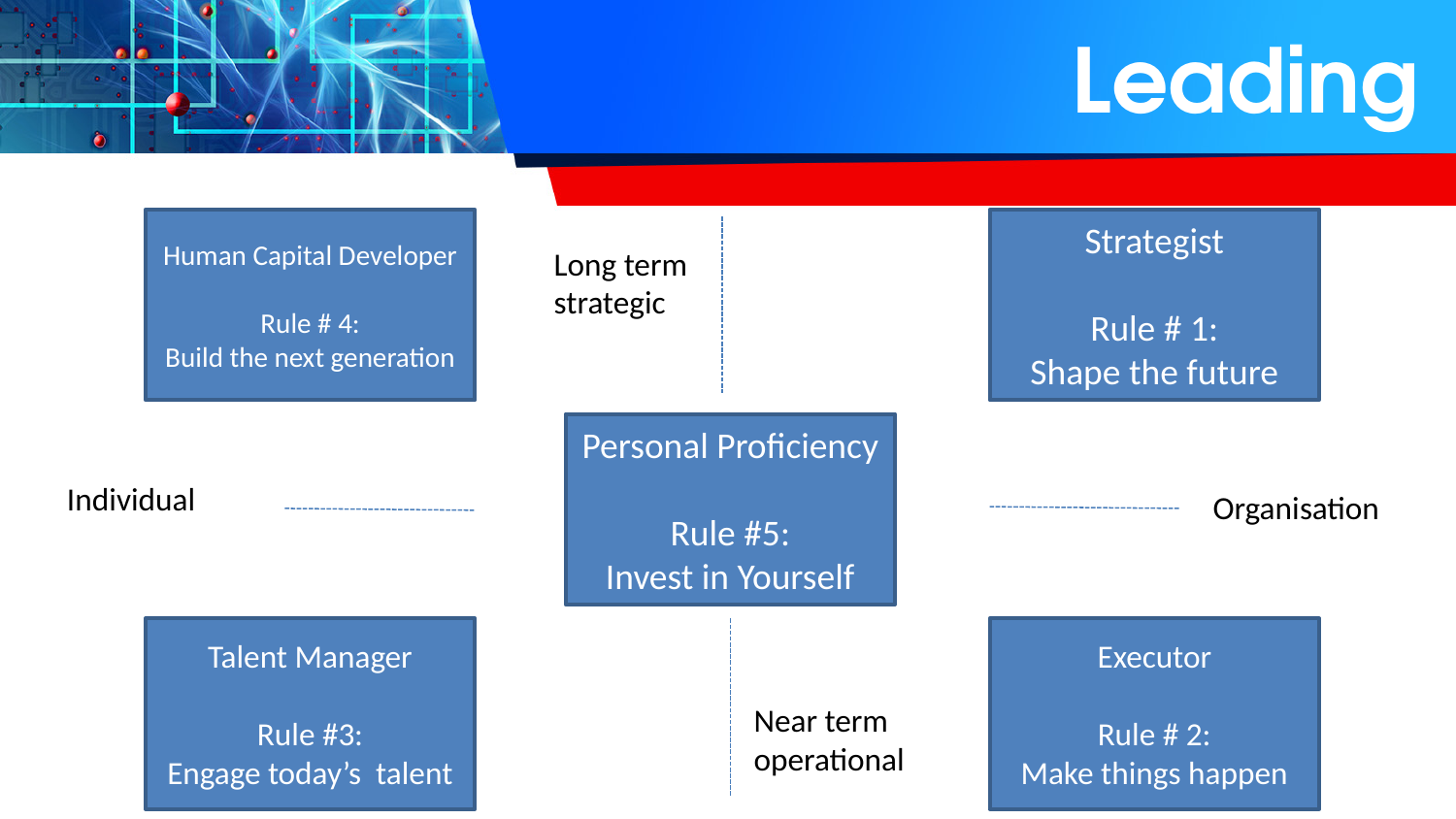

# Leading
Human Capital Developer

Rule # 4:
Build the next generation
Strategist

Rule # 1:
Shape the future
Long term strategic
Personal Proficiency

Rule #5:
Invest in Yourself
Individual
Organisation
Talent Manager

Rule #3:
Engage today’s  talent
Executor

Rule # 2:
Make things happen
Near term operational